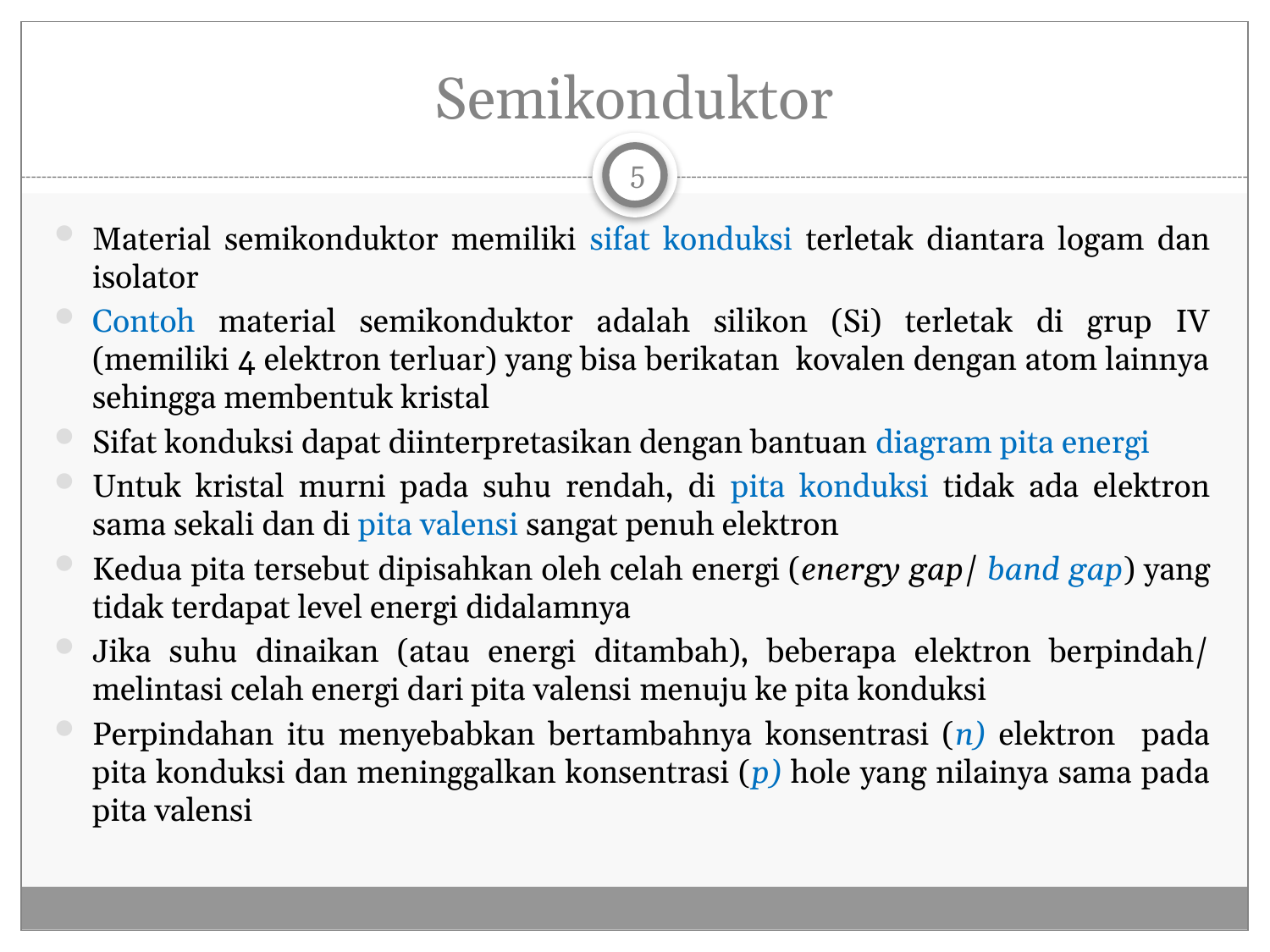

# Semikonduktor
5
Material semikonduktor memiliki sifat konduksi terletak diantara logam dan isolator
Contoh material semikonduktor adalah silikon (Si) terletak di grup IV (memiliki 4 elektron terluar) yang bisa berikatan  kovalen dengan atom lainnya sehingga membentuk kristal
Sifat konduksi dapat diinterpretasikan dengan bantuan diagram pita energi
Untuk kristal murni pada suhu rendah, di pita konduksi tidak ada elektron sama sekali dan di pita valensi sangat penuh elektron
Kedua pita tersebut dipisahkan oleh celah energi (energy gap/ band gap) yang tidak terdapat level energi didalamnya
Jika suhu dinaikan (atau energi ditambah), beberapa elektron berpindah/ melintasi celah energi dari pita valensi menuju ke pita konduksi
Perpindahan itu menyebabkan bertambahnya konsentrasi (n) elektron  pada pita konduksi dan meninggalkan konsentrasi (p) hole yang nilainya sama pada pita valensi